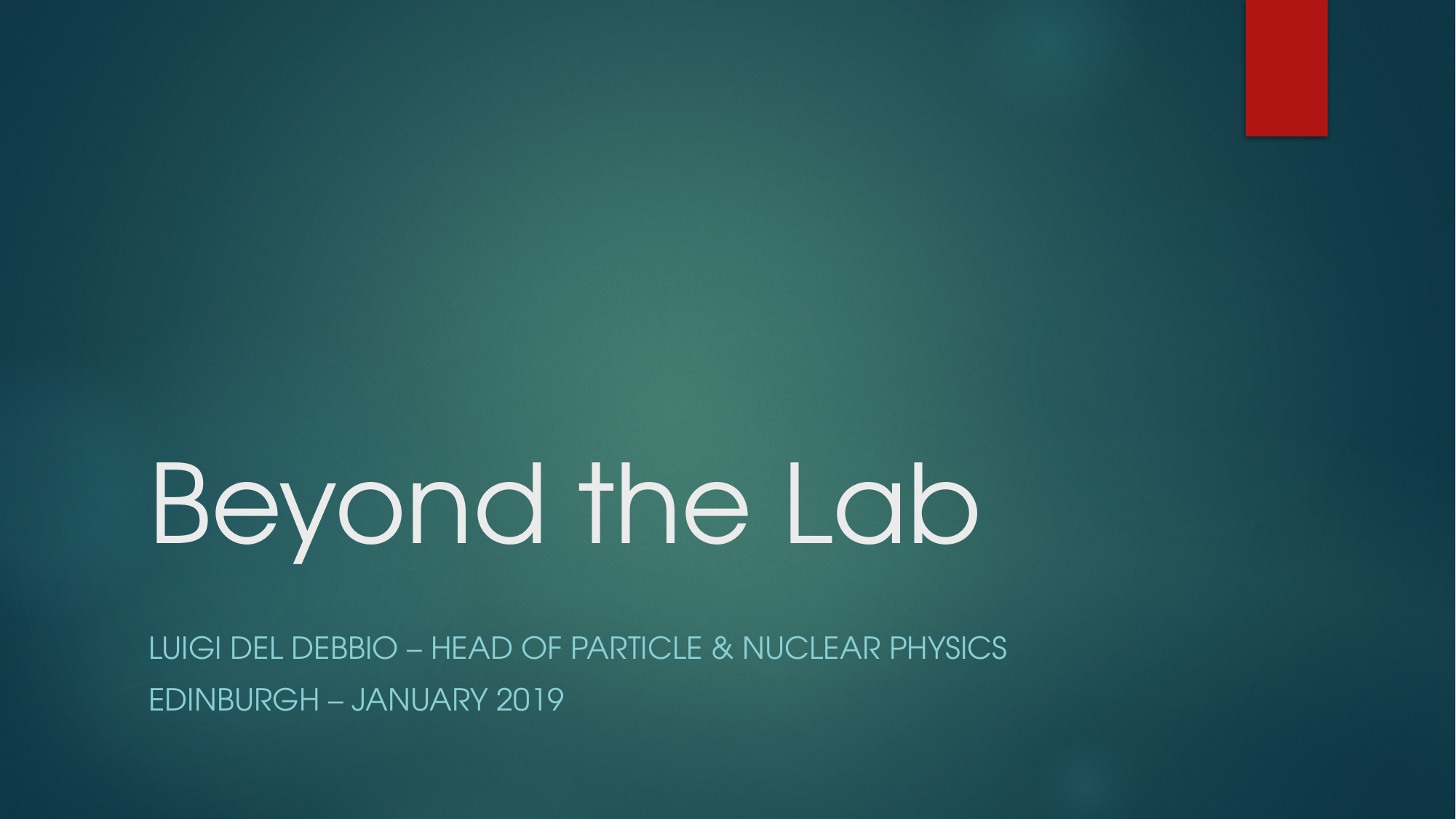

# Beyond the Lab
Luigi Del Debbio – Head of Particle & Nuclear Physics
Edinburgh – January 2019